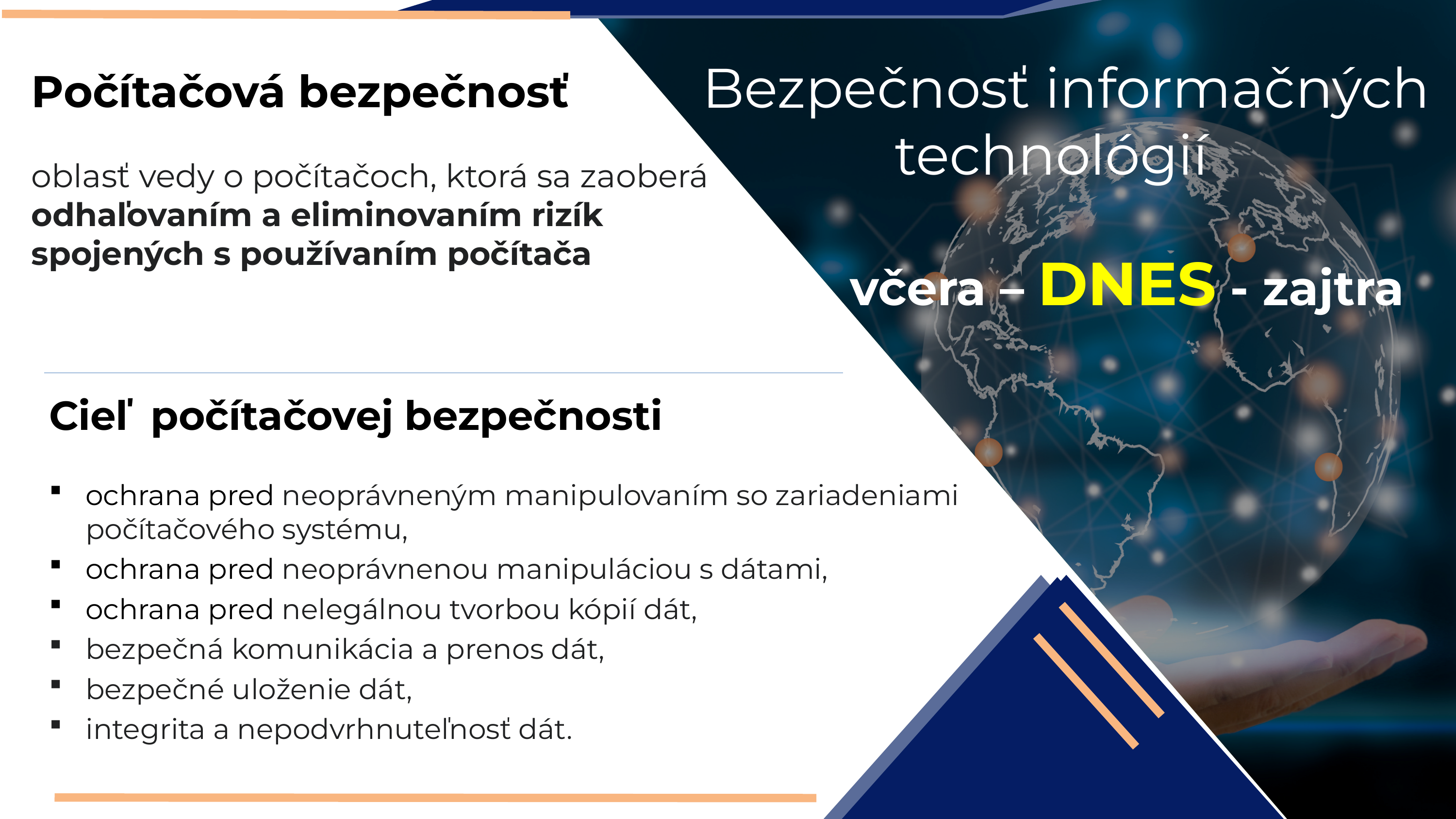

Bezpečnosť informačných technológií
Počítačová bezpečnosť

oblasť vedy o počítačoch, ktorá sa zaoberá odhaľovaním a eliminovaním rizík spojených s používaním počítača
včera – DNES - zajtra
Cieľ  počítačovej bezpečnosti

ochrana pred neoprávneným manipulovaním so zariadeniami počítačového systému,
ochrana pred neoprávnenou manipuláciou s dátami,
ochrana pred nelegálnou tvorbou kópií dát,
bezpečná komunikácia a prenos dát,
bezpečné uloženie dát,
integrita a nepodvrhnuteľnosť dát.